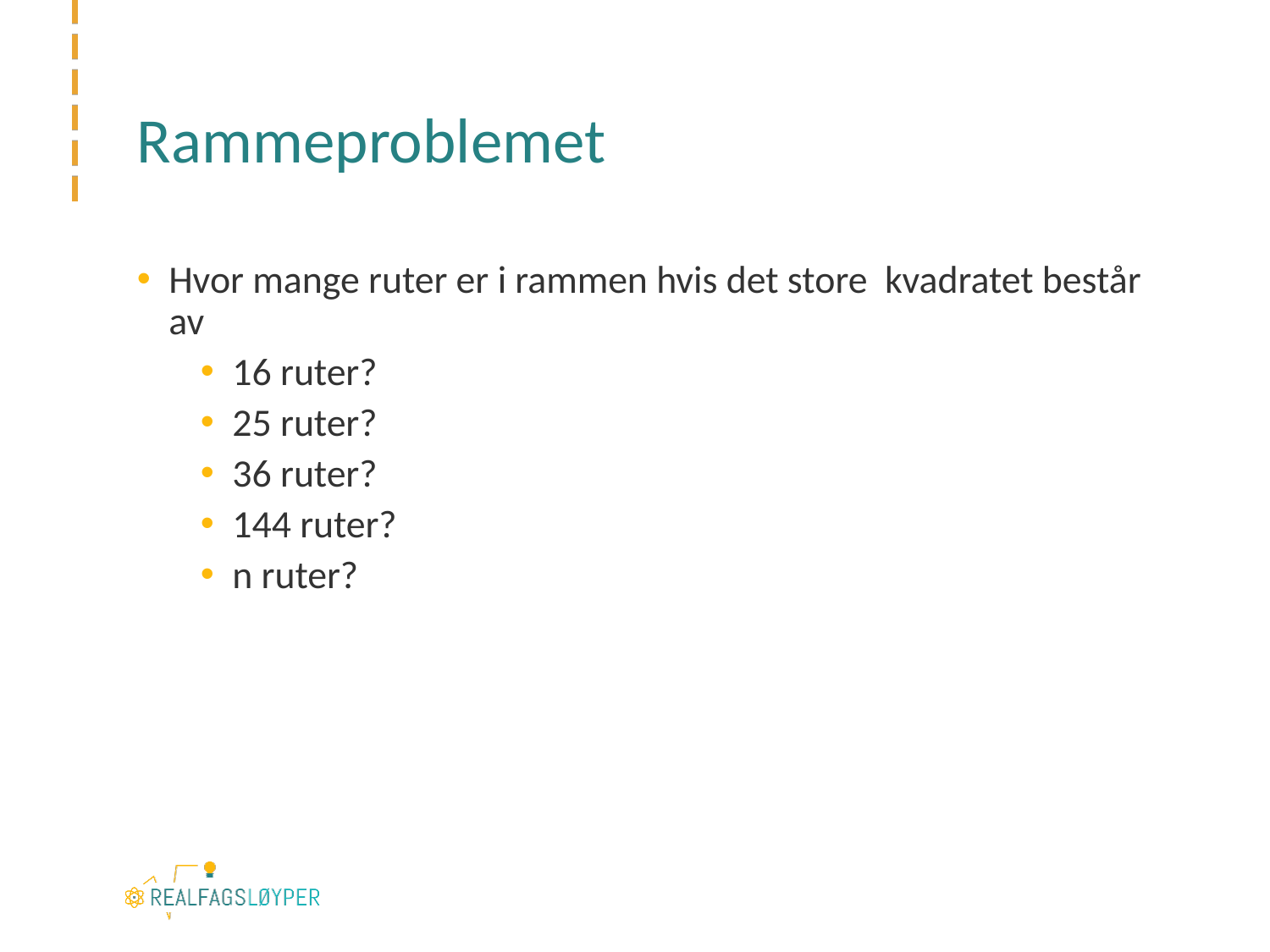

# Rammeproblemet
Hvor mange ruter er i rammen hvis det store  kvadratet består av
16 ruter?
25 ruter?
36 ruter?
144 ruter?
n ruter?